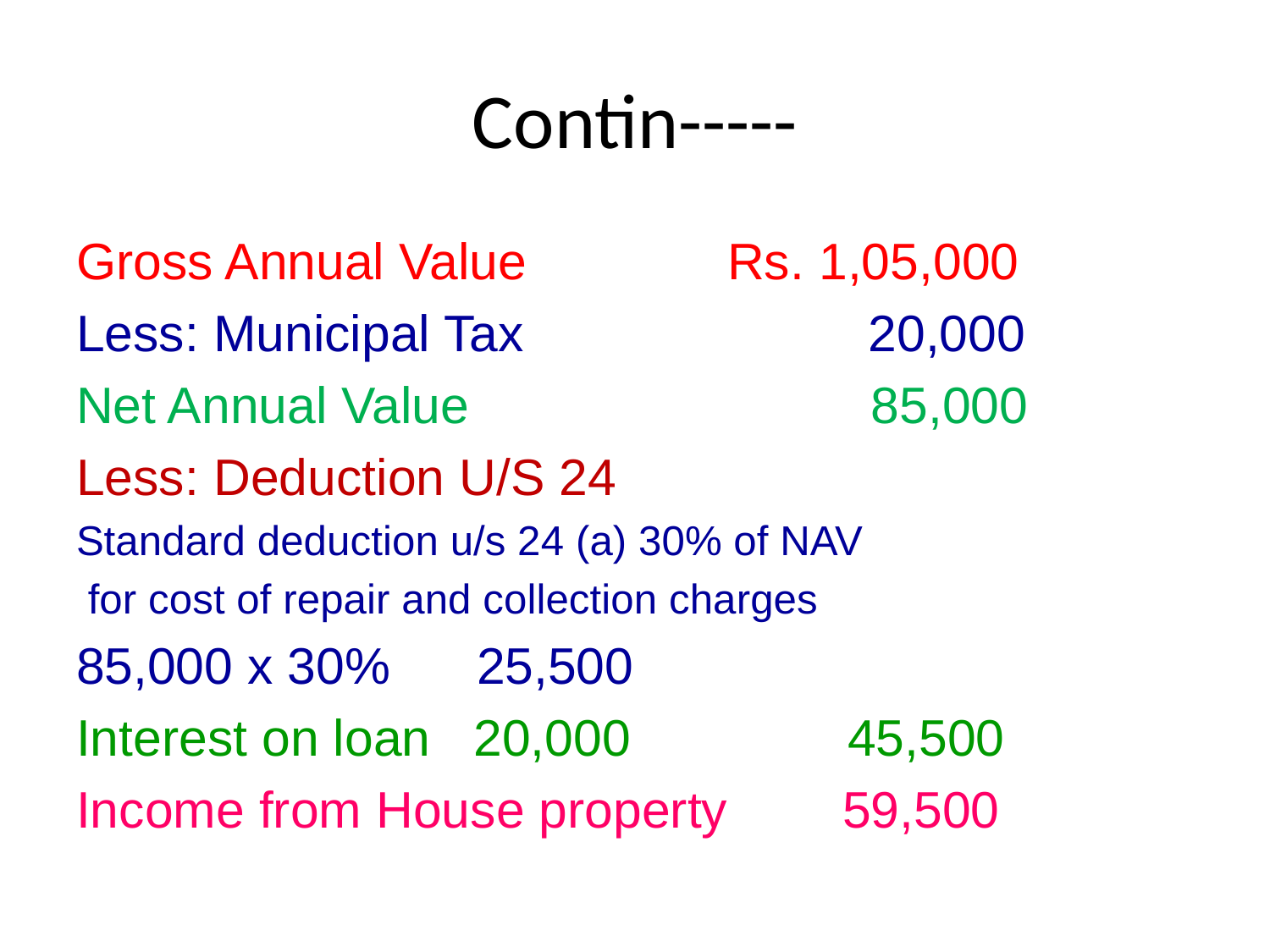

# Contin-----
Gross Annual Value              Rs. 1,05,000
Less: Municipal Tax                        20,000
Net Annual Value                            85,000
Less: Deduction U/S 24
Standard deduction u/s 24 (a) 30% of NAV
 for cost of repair and collection charges
85,000 x 30%      25,500
Interest on loan   20,000               45,500
Income from House property        59,500